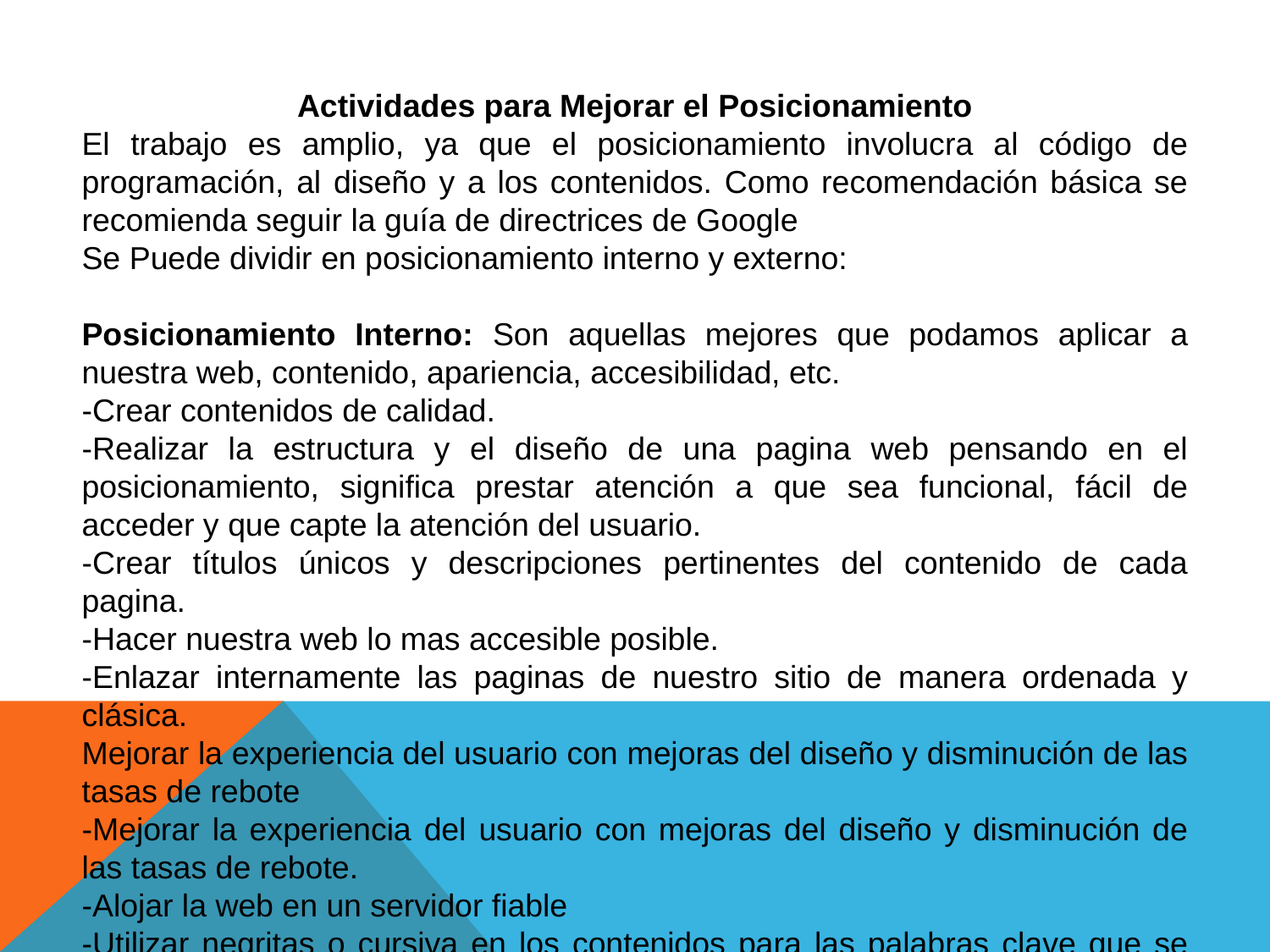

Actividades para Mejorar el Posicionamiento
El trabajo es amplio, ya que el posicionamiento involucra al código de programación, al diseño y a los contenidos. Como recomendación básica se recomienda seguir la guía de directrices de Google
Se Puede dividir en posicionamiento interno y externo:

Posicionamiento Interno: Son aquellas mejores que podamos aplicar a nuestra web, contenido, apariencia, accesibilidad, etc.
-Crear contenidos de calidad.
-Realizar la estructura y el diseño de una pagina web pensando en el posicionamiento, significa prestar atención a que sea funcional, fácil de acceder y que capte la atención del usuario.
-Crear títulos únicos y descripciones pertinentes del contenido de cada pagina.
-Hacer nuestra web lo mas accesible posible.
-Enlazar internamente las paginas de nuestro sitio de manera ordenada y clásica.
Mejorar la experiencia del usuario con mejoras del diseño y disminución de las tasas de rebote
-Mejorar la experiencia del usuario con mejoras del diseño y disminución de las tasas de rebote.
-Alojar la web en un servidor fiable
-Utilizar negritas o cursiva en los contenidos para las palabras clave que se pretenden posicionar.